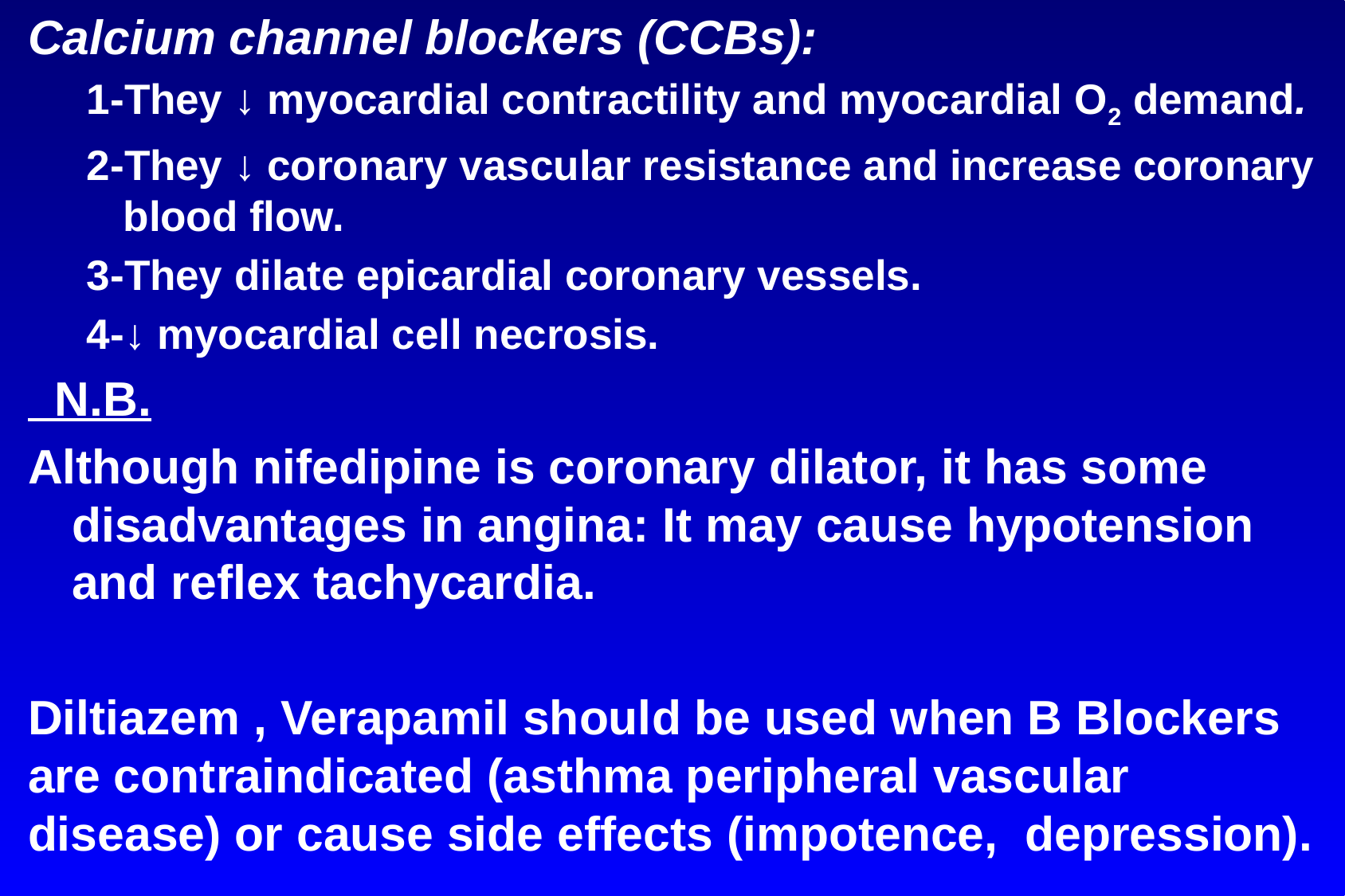

Calcium channel blockers (CCBs):
1-They ↓ myocardial contractility and myocardial O2 demand.
2-They ↓ coronary vascular resistance and increase coronary blood flow.
3-They dilate epicardial coronary vessels.
4-↓ myocardial cell necrosis.
  N.B.
Although nifedipine is coronary dilator, it has some disadvantages in angina: It may cause hypotension and reflex tachycardia.

Diltiazem , Verapamil should be used when B Blockers are contraindicated (asthma peripheral vascular disease) or cause side effects (impotence,  depression).